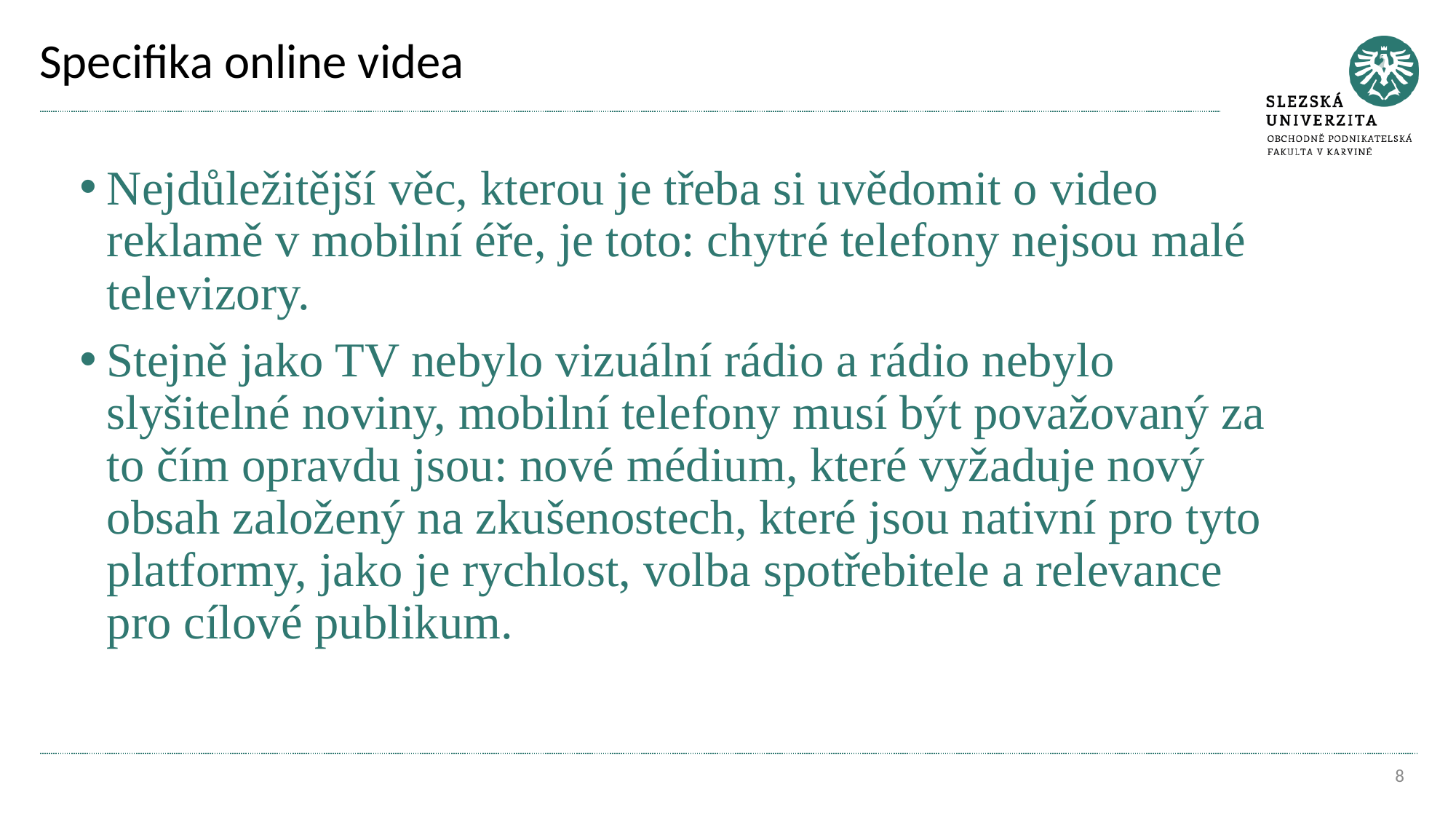

# Specifika online videa
Nejdůležitější věc, kterou je třeba si uvědomit o video reklamě v mobilní éře, je toto: chytré telefony nejsou malé televizory.
Stejně jako TV nebylo vizuální rádio a rádio nebylo slyšitelné noviny, mobilní telefony musí být považovaný za to čím opravdu jsou: nové médium, které vyžaduje nový obsah založený na zkušenostech, které jsou nativní pro tyto platformy, jako je rychlost, volba spotřebitele a relevance pro cílové publikum.
8